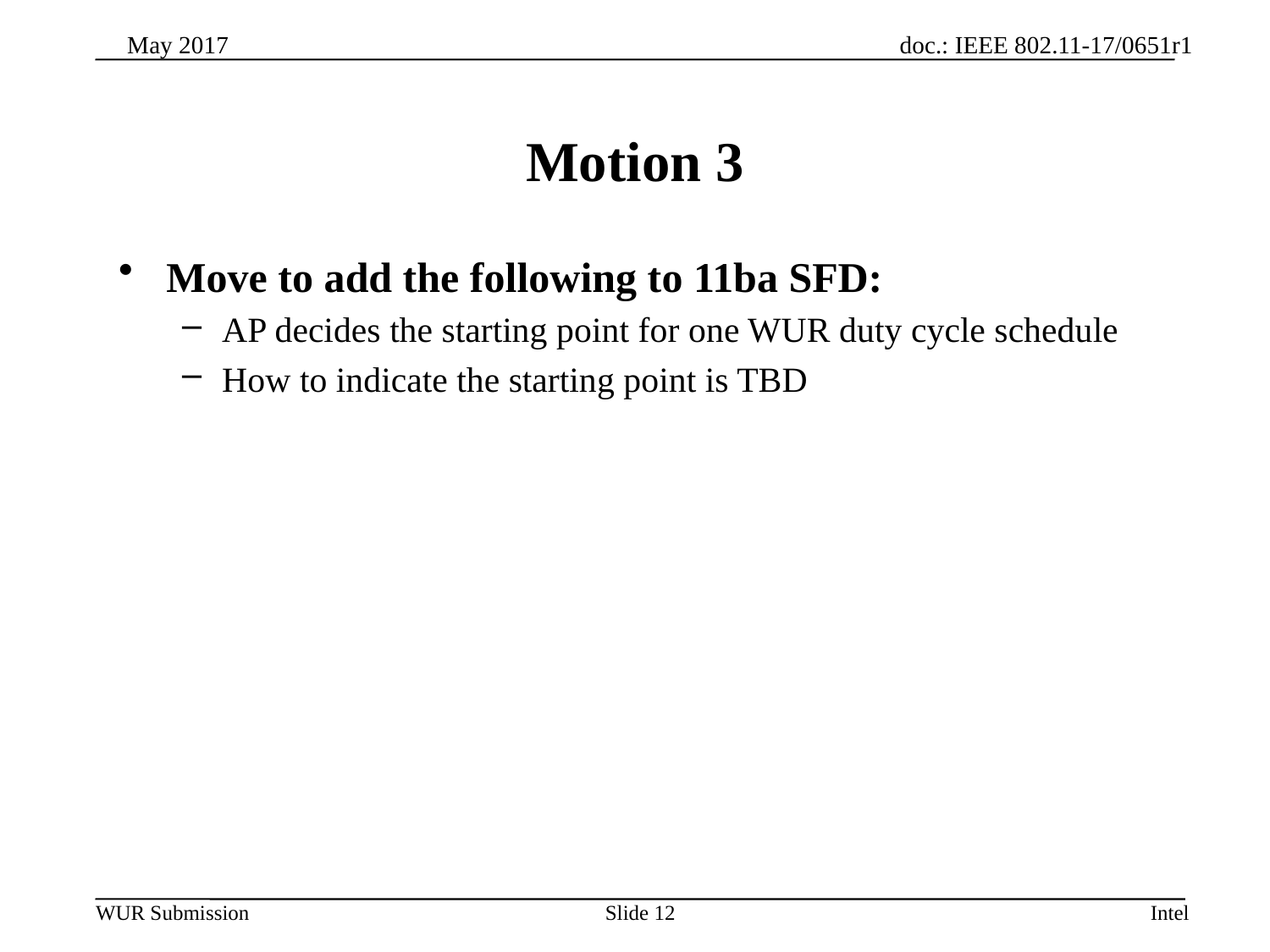

# Motion 3
Move to add the following to 11ba SFD:
AP decides the starting point for one WUR duty cycle schedule
How to indicate the starting point is TBD

Slide 12
Intel